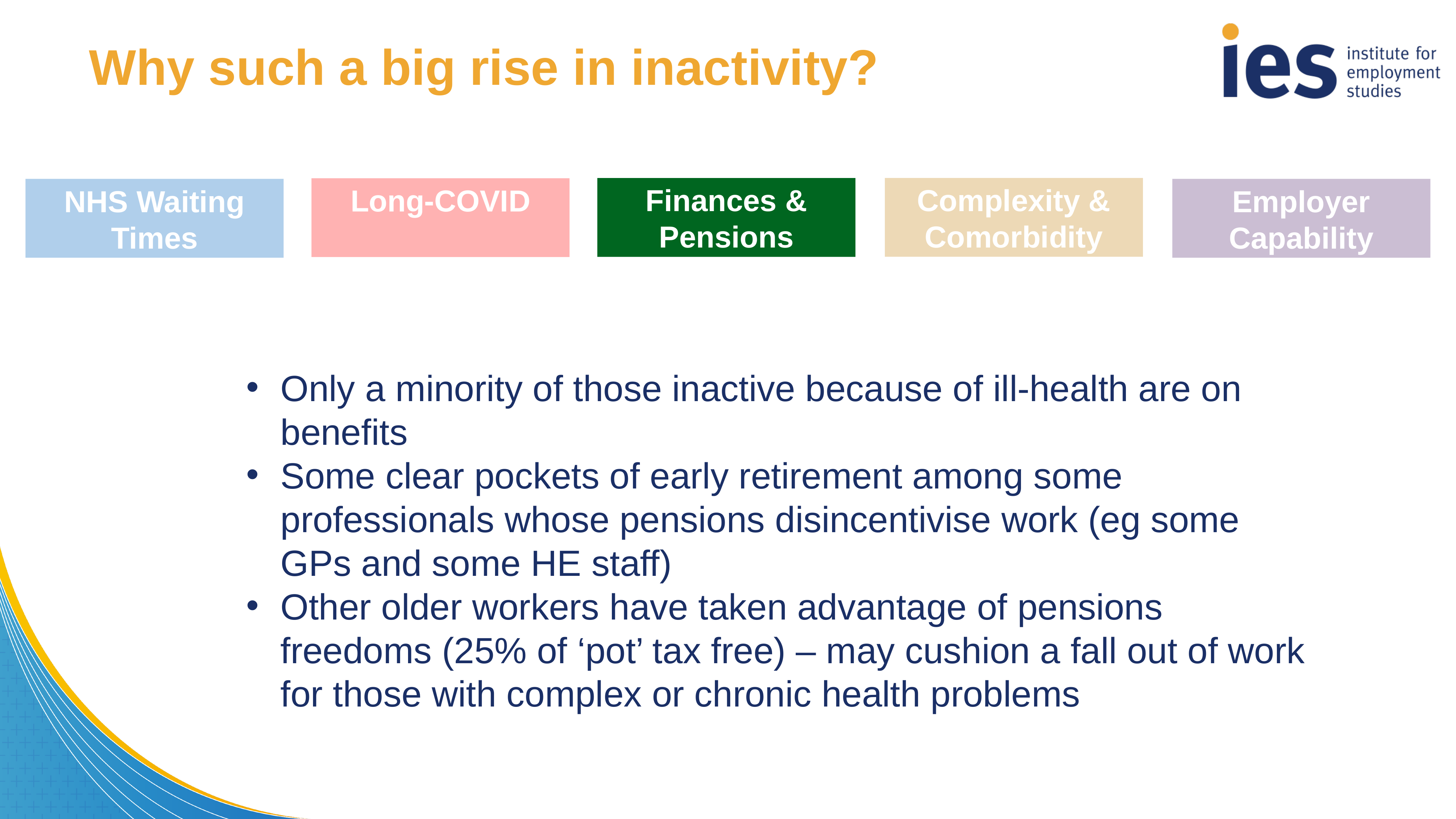

Why such a big rise in inactivity?
Complexity & Comorbidity
Finances & Pensions
Long-COVID

NHS Waiting Times
Employer Capability
Only a minority of those inactive because of ill-health are on benefits
Some clear pockets of early retirement among some professionals whose pensions disincentivise work (eg some GPs and some HE staff)
Other older workers have taken advantage of pensions freedoms (25% of ‘pot’ tax free) – may cushion a fall out of work for those with complex or chronic health problems